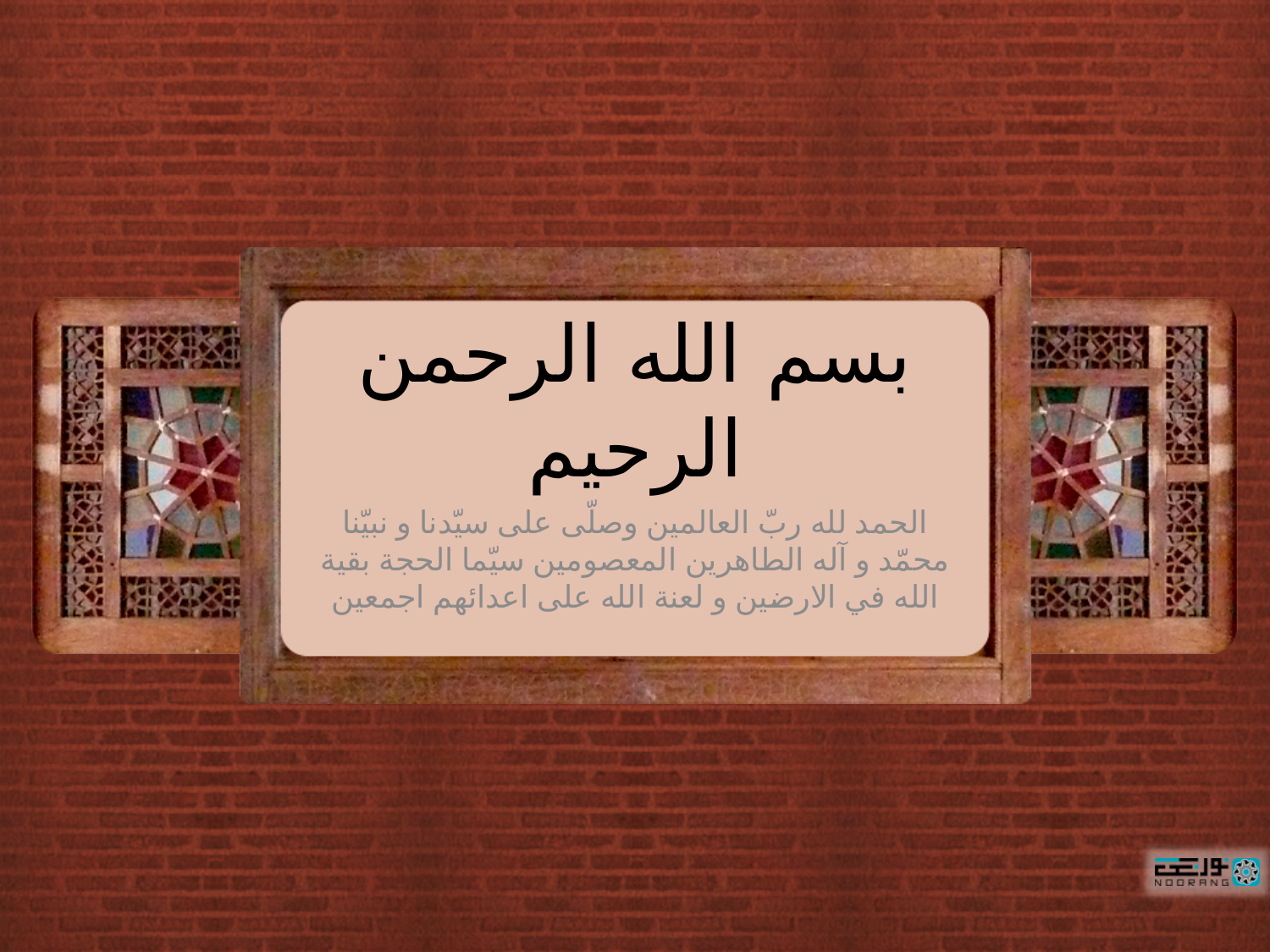

# بسم الله الرحمن الرحیم
الحمد لله ربّ العالمین وصلّی علی سیّدنا و نبیّنا محمّد و آله الطاهرین المعصومین سیّما الحجة بقیة الله في الارضین و لعنة الله علی اعدائهم اجمعین